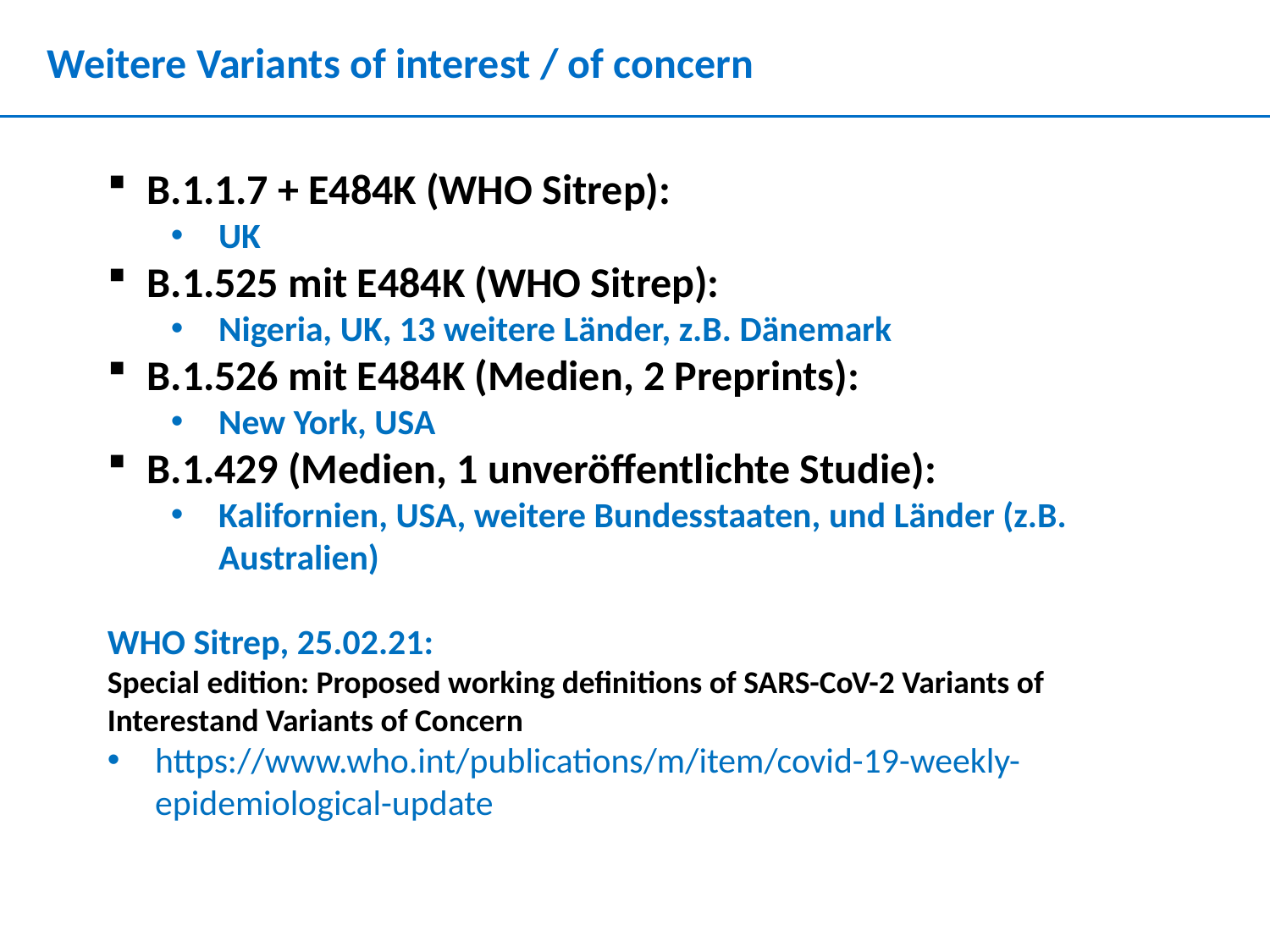

Weitere Variants of interest / of concern
B.1.1.7 + E484K (WHO Sitrep):
UK
B.1.525 mit E484K (WHO Sitrep):
Nigeria, UK, 13 weitere Länder, z.B. Dänemark
B.1.526 mit E484K (Medien, 2 Preprints):
New York, USA
B.1.429 (Medien, 1 unveröffentlichte Studie):
Kalifornien, USA, weitere Bundesstaaten, und Länder (z.B. Australien)

WHO Sitrep, 25.02.21:
Special edition: Proposed working definitions of SARS-CoV-2 Variants of Interestand Variants of Concern
https://www.who.int/publications/m/item/covid-19-weekly-epidemiological-update